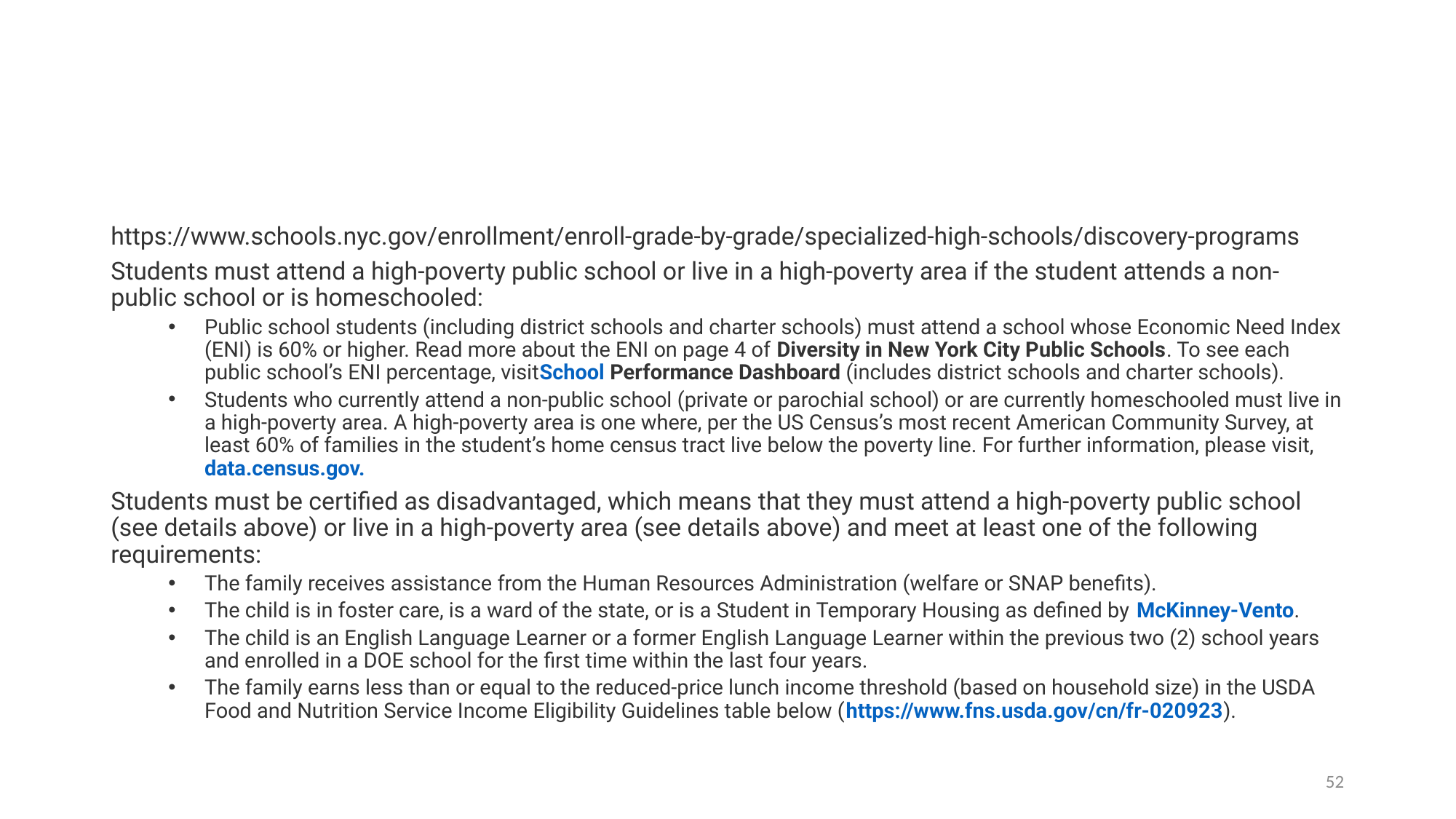

#
https://www.schools.nyc.gov/enrollment/enroll-grade-by-grade/specialized-high-schools/discovery-programs
Students must attend a high-poverty public school or live in a high-poverty area if the student attends a non-public school or is homeschooled:
Public school students (including district schools and charter schools) must attend a school whose Economic Need Index (ENI) is 60% or higher. Read more about the ENI on page 4 of Diversity in New York City Public Schools. To see each public school’s ENI percentage, visitSchool Performance Dashboard (includes district schools and charter schools).
Students who currently attend a non-public school (private or parochial school) or are currently homeschooled must live in a high-poverty area. A high-poverty area is one where, per the US Census’s most recent American Community Survey, at least 60% of families in the student’s home census tract live below the poverty line. For further information, please visit, data.census.gov.
Students must be certified as disadvantaged, which means that they must attend a high-poverty public school (see details above) or live in a high-poverty area (see details above) and meet at least one of the following requirements:
The family receives assistance from the Human Resources Administration (welfare or SNAP benefits).
The child is in foster care, is a ward of the state, or is a Student in Temporary Housing as defined by McKinney-Vento.
The child is an English Language Learner or a former English Language Learner within the previous two (2) school years and enrolled in a DOE school for the first time within the last four years.
The family earns less than or equal to the reduced-price lunch income threshold (based on household size) in the USDA Food and Nutrition Service Income Eligibility Guidelines table below (https://www.fns.usda.gov/cn/fr-020923).
52